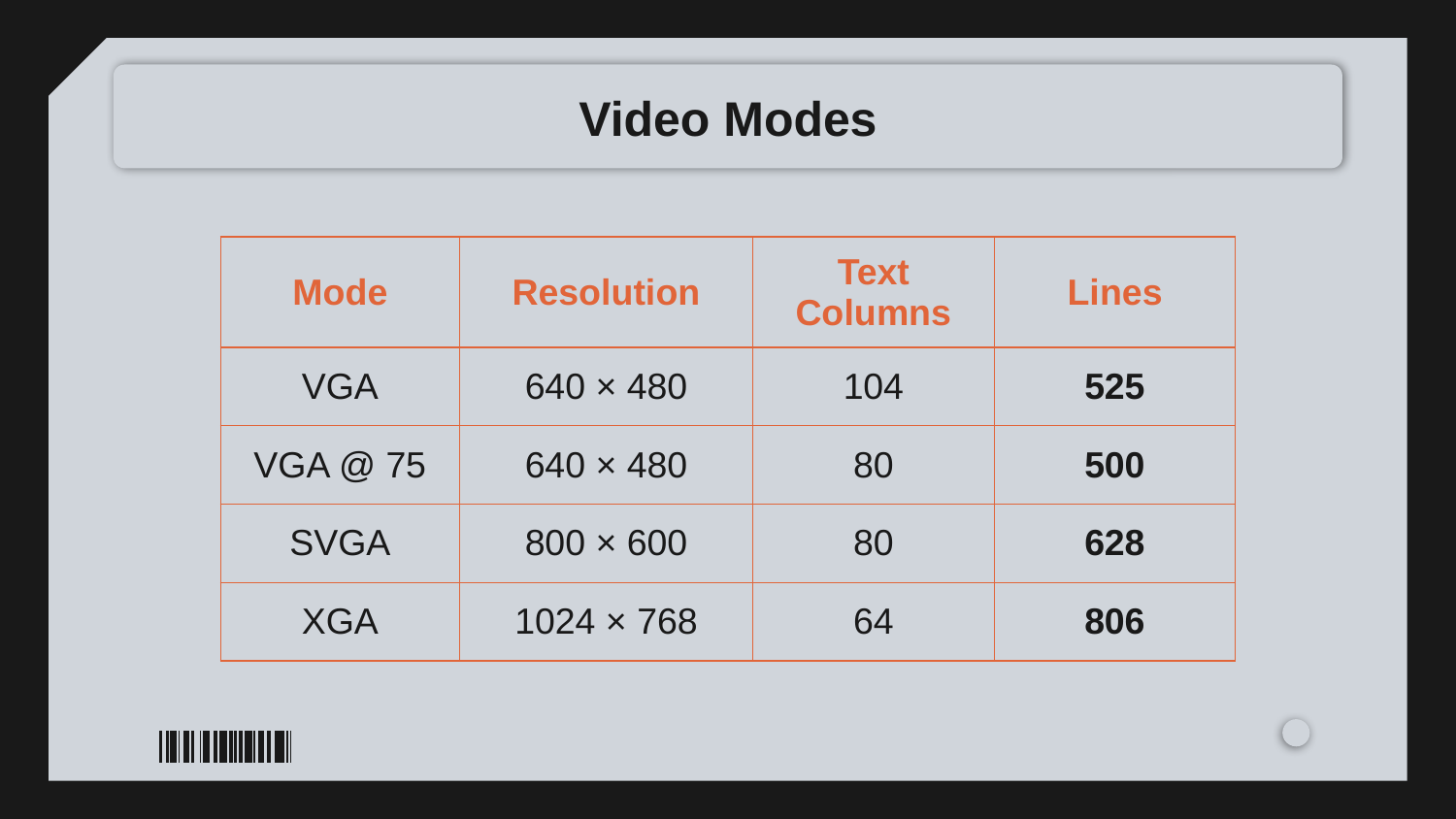

# Video Modes
| Mode | Resolution | Text Columns | Lines |
| --- | --- | --- | --- |
| VGA | 640 × 480 | 104 | 525 |
| VGA @ 75 | 640 × 480 | 80 | 500 |
| SVGA | 800 × 600 | 80 | 628 |
| XGA | 1024 × 768 | 64 | 806 |